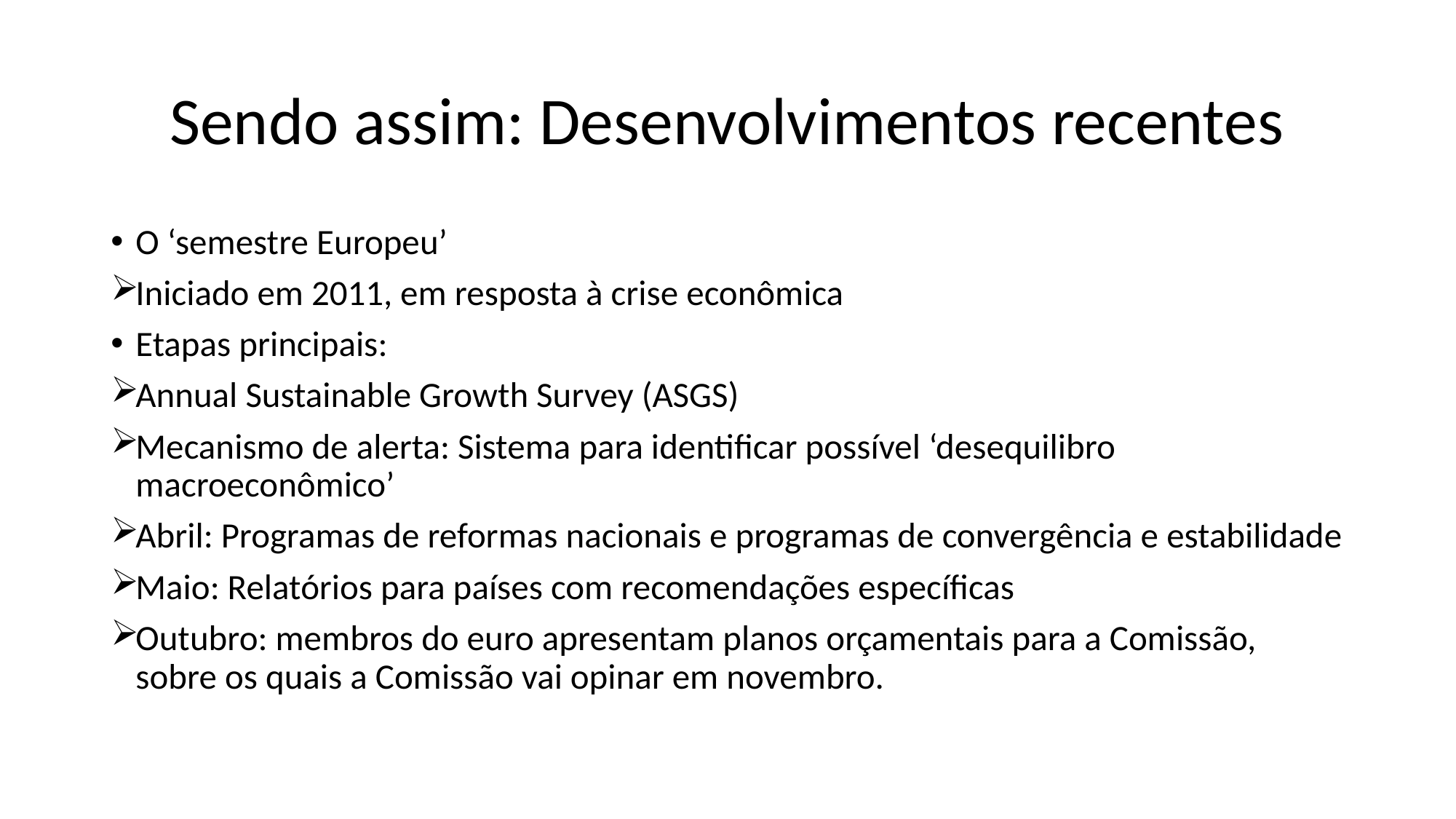

# Sendo assim: Desenvolvimentos recentes
O ‘semestre Europeu’
Iniciado em 2011, em resposta à crise econômica
Etapas principais:
Annual Sustainable Growth Survey (ASGS)
Mecanismo de alerta: Sistema para identificar possível ‘desequilibro macroeconômico’
Abril: Programas de reformas nacionais e programas de convergência e estabilidade
Maio: Relatórios para países com recomendações específicas
Outubro: membros do euro apresentam planos orçamentais para a Comissão, sobre os quais a Comissão vai opinar em novembro.